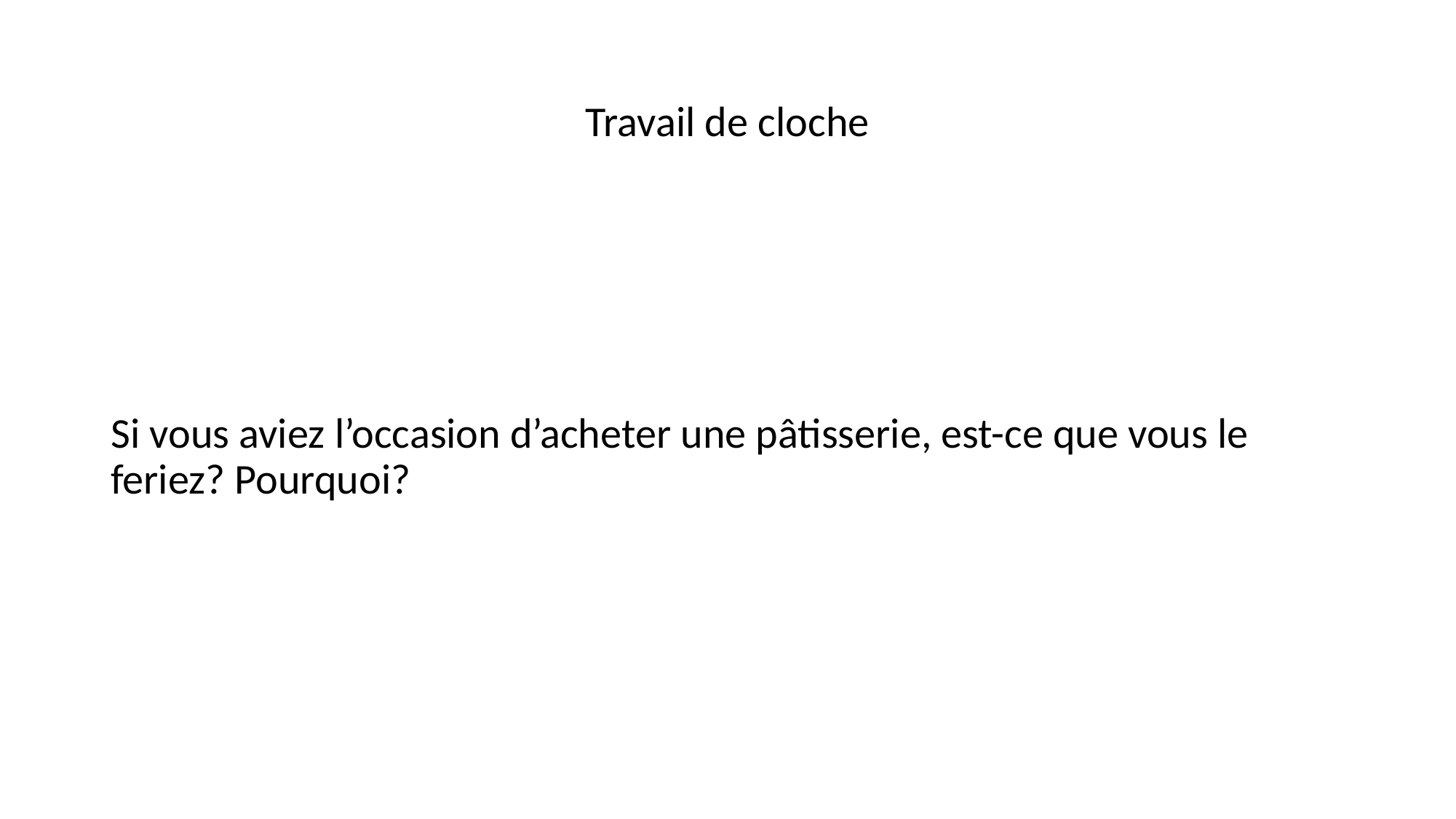

# Travail de cloche

Si vous aviez l’occasion d’acheter une pâtisserie, est-ce que vous le feriez? Pourquoi?